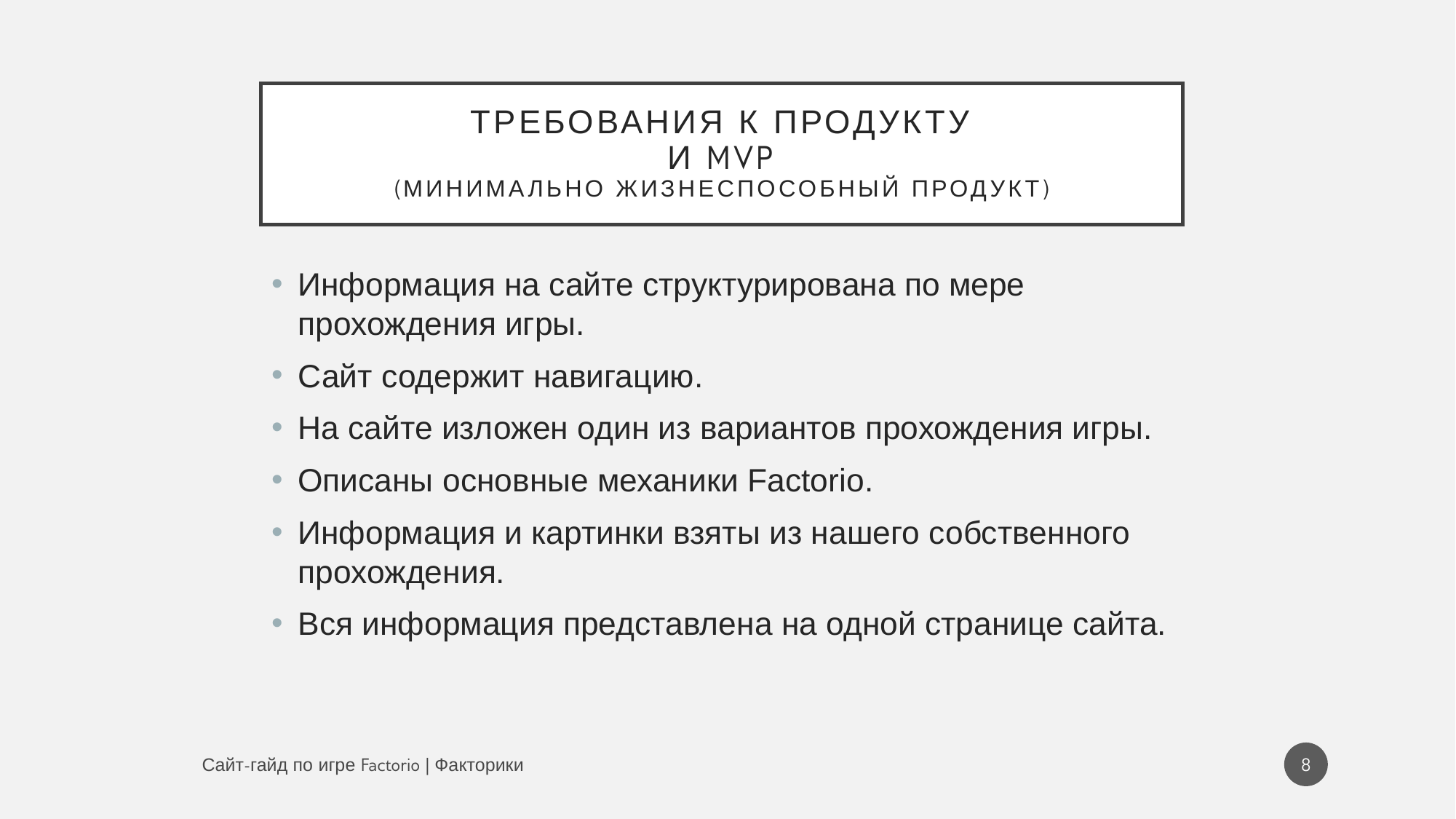

# Требования к продукту и MVP (МИНИМАЛЬНО ЖИЗНЕСПОСОБНЫЙ ПРОДУКТ)
Информация на сайте структурирована по мере прохождения игры.
Сайт содержит навигацию.
На сайте изложен один из вариантов прохождения игры.
Описаны основные механики Factorio.
Информация и картинки взяты из нашего собственного прохождения.
Вся информация представлена на одной странице сайта.

8
Сайт-гайд по игре Factorio | Факторики